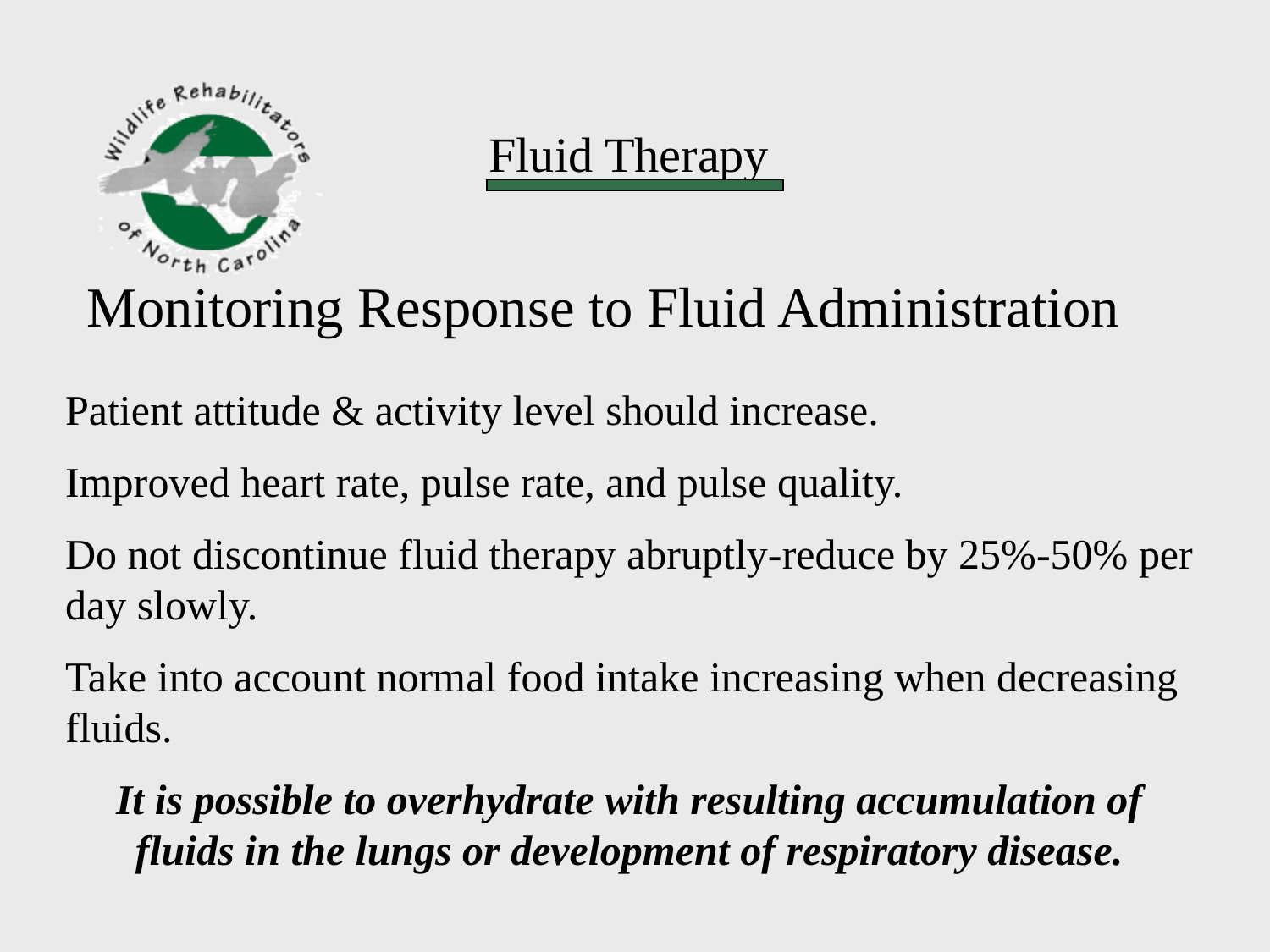

Monitoring Response to Fluid Administration
Patient attitude & activity level should increase.
Improved heart rate, pulse rate, and pulse quality.
Do not discontinue fluid therapy abruptly-reduce by 25%-50% per day slowly.
Take into account normal food intake increasing when decreasing fluids.
It is possible to overhydrate with resulting accumulation of fluids in the lungs or development of respiratory disease.